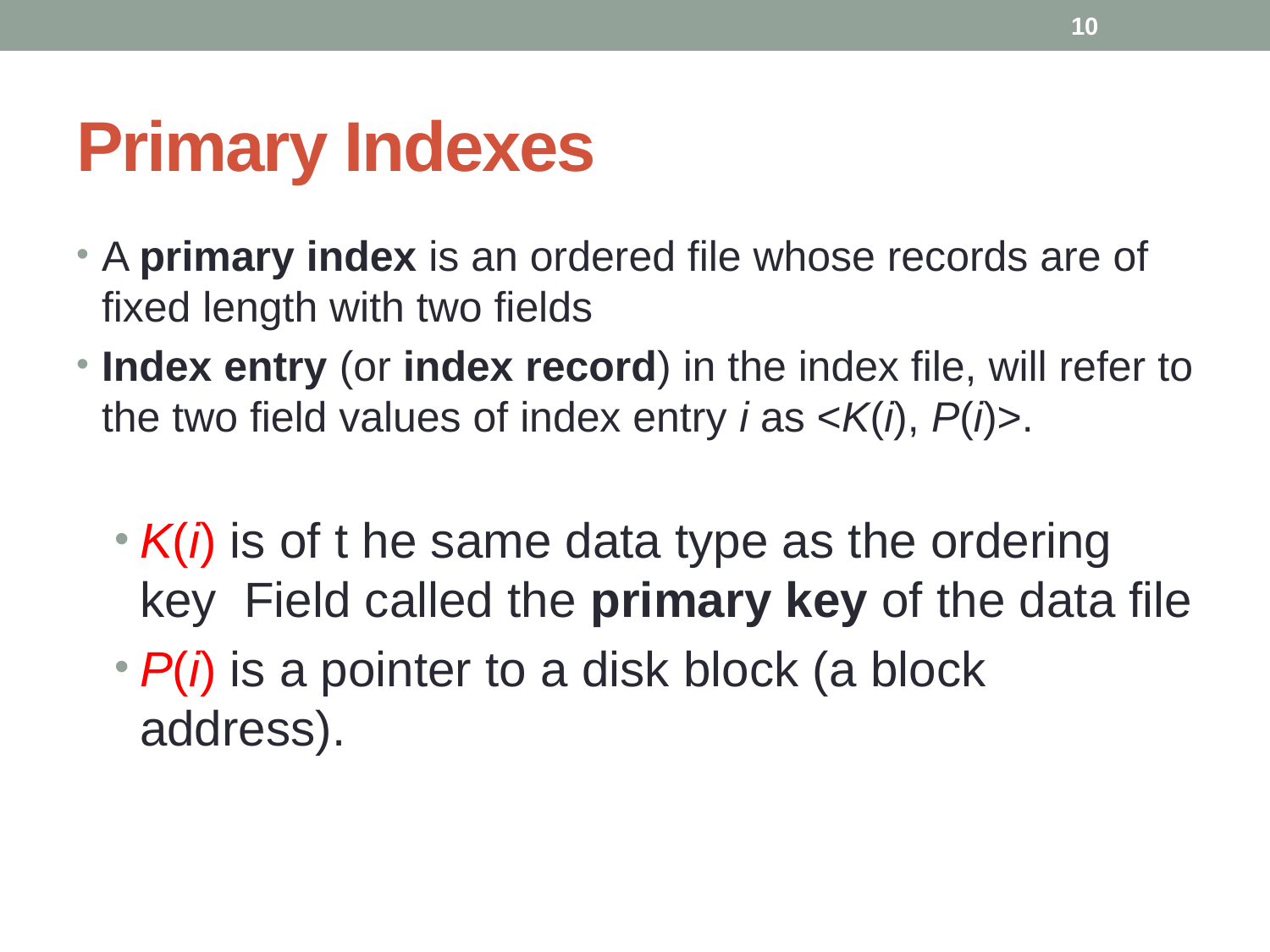

10
# Primary Indexes
A primary index is an ordered file whose records are of fixed length with two fields
Index entry (or index record) in the index file, will refer to the two field values of index entry i as <K(i), P(i)>.

K(i) is of t he same data type as the ordering key  Field called the primary key of the data file
P(i) is a pointer to a disk block (a block address).